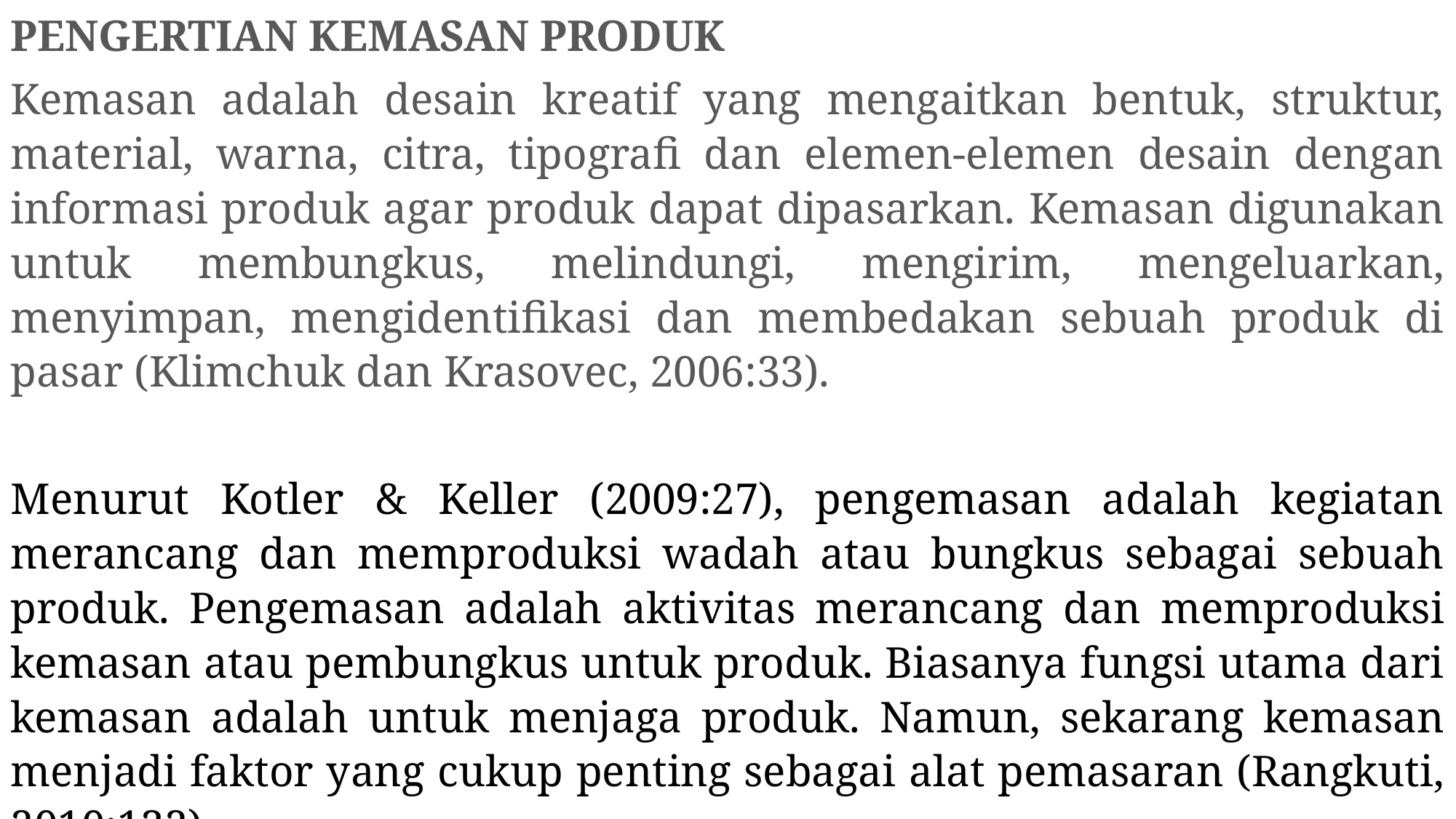

PENGERTIAN KEMASAN PRODUK
Kemasan adalah desain kreatif yang mengaitkan bentuk, struktur, material, warna, citra, tipografi dan elemen-elemen desain dengan informasi produk agar produk dapat dipasarkan. Kemasan digunakan untuk membungkus, melindungi, mengirim, mengeluarkan, menyimpan, mengidentifikasi dan membedakan sebuah produk di pasar (Klimchuk dan Krasovec, 2006:33).

Menurut Kotler & Keller (2009:27), pengemasan adalah kegiatan merancang dan memproduksi wadah atau bungkus sebagai sebuah produk. Pengemasan adalah aktivitas merancang dan memproduksi kemasan atau pembungkus untuk produk. Biasanya fungsi utama dari kemasan adalah untuk menjaga produk. Namun, sekarang kemasan menjadi faktor yang cukup penting sebagai alat pemasaran (Rangkuti, 2010:132).